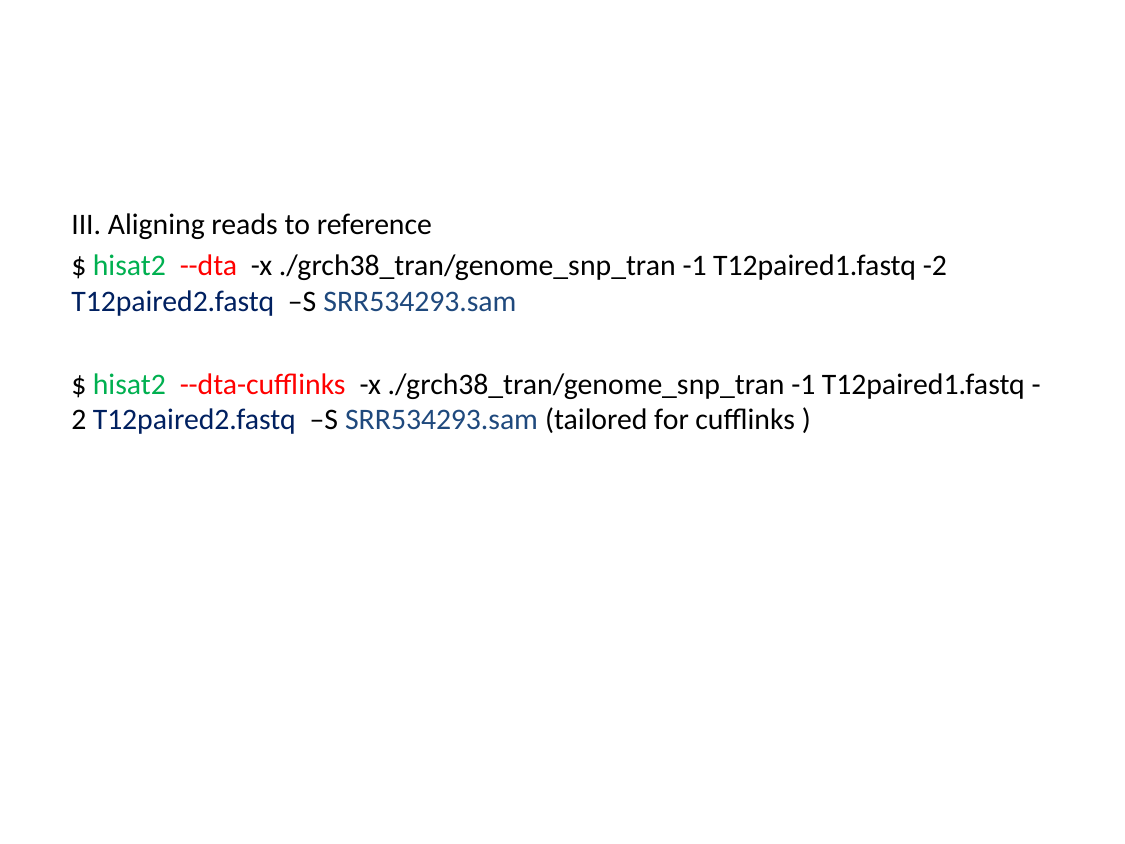

#
III. Aligning reads to reference
$ hisat2  --dta  -x ./grch38_tran/genome_snp_tran -1 T12paired1.fastq -2 T12paired2.fastq  –S SRR534293.sam

$ hisat2  --dta-cufflinks  -x ./grch38_tran/genome_snp_tran -1 T12paired1.fastq -2 T12paired2.fastq  –S SRR534293.sam (tailored for cufflinks )